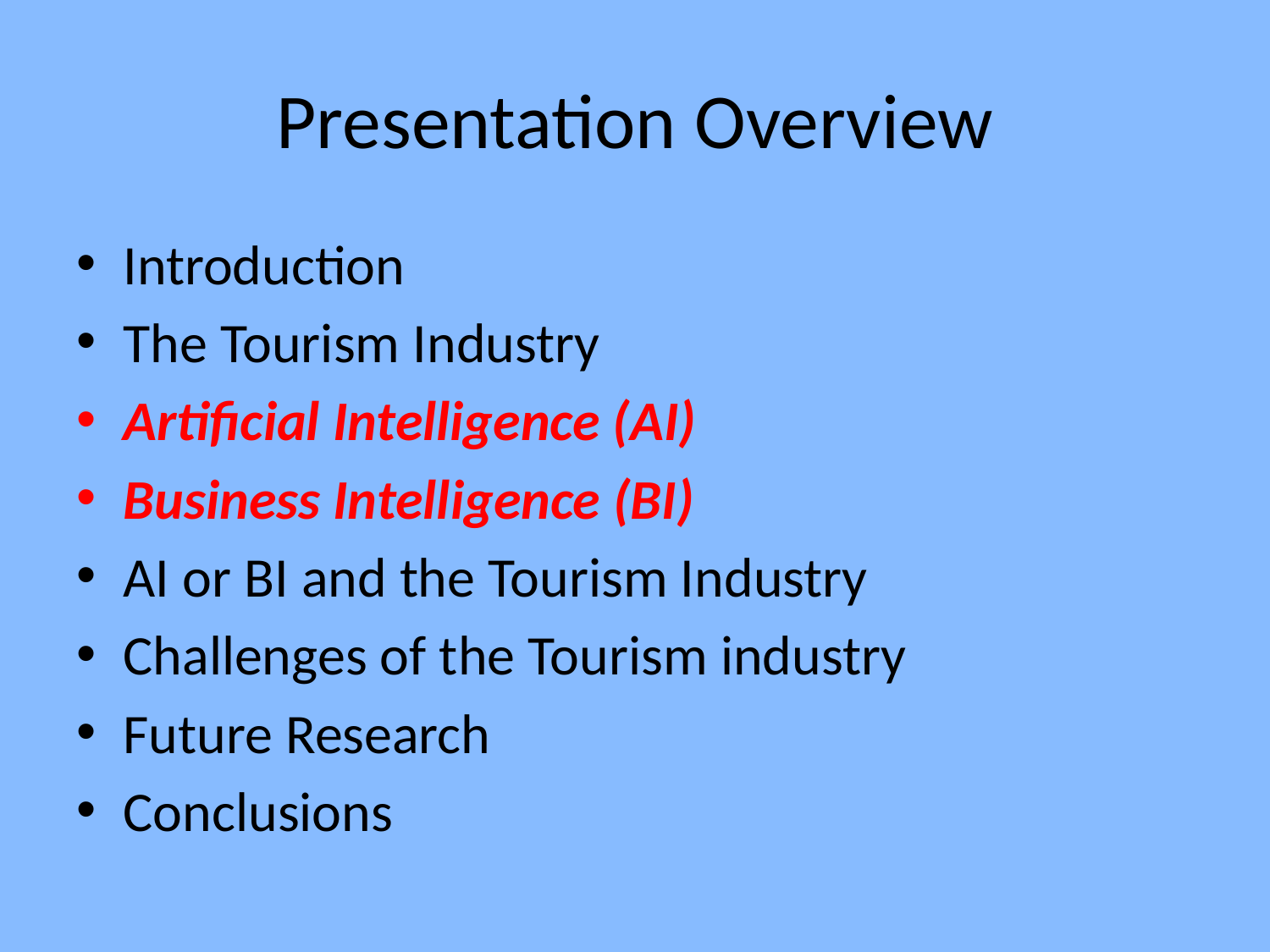

# Presentation Overview
Introduction
The Tourism Industry
Artificial Intelligence (AI)
Business Intelligence (BI)
AI or BI and the Tourism Industry
Challenges of the Tourism industry
Future Research
Conclusions